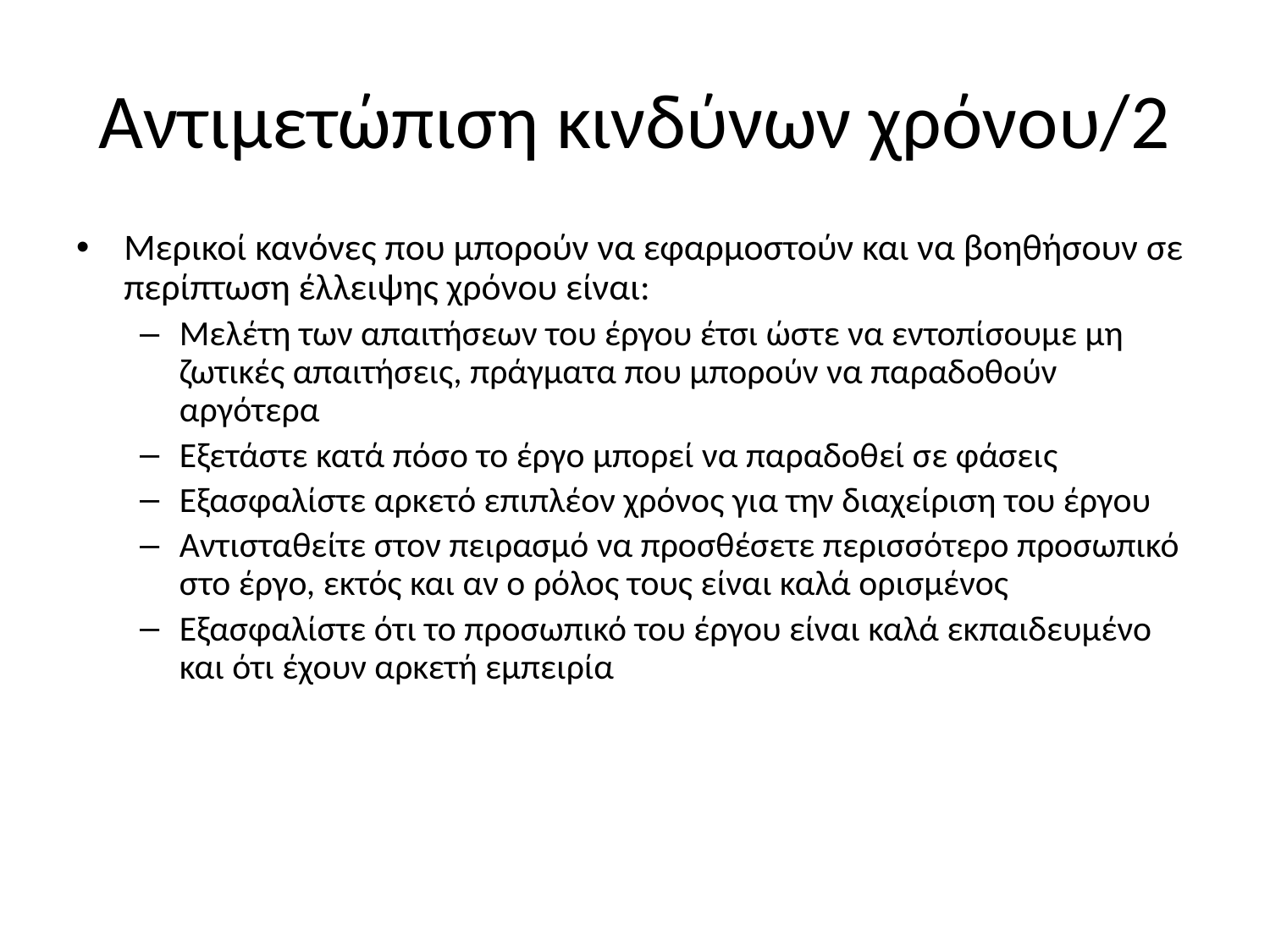

# Αντιμετώπιση κινδύνων χρόνου/2
Μερικοί κανόνες που μπορούν να εφαρμοστούν και να βοηθήσουν σε περίπτωση έλλειψης χρόνου είναι:
Μελέτη των απαιτήσεων του έργου έτσι ώστε να εντοπίσουμε μη ζωτικές απαιτήσεις, πράγματα που μπορούν να παραδοθούν αργότερα
Εξετάστε κατά πόσο το έργο μπορεί να παραδοθεί σε φάσεις
Εξασφαλίστε αρκετό επιπλέον χρόνος για την διαχείριση του έργου
Αντισταθείτε στον πειρασμό να προσθέσετε περισσότερο προσωπικό στο έργο, εκτός και αν ο ρόλος τους είναι καλά ορισμένος
Εξασφαλίστε ότι το προσωπικό του έργου είναι καλά εκπαιδευμένο και ότι έχουν αρκετή εμπειρία